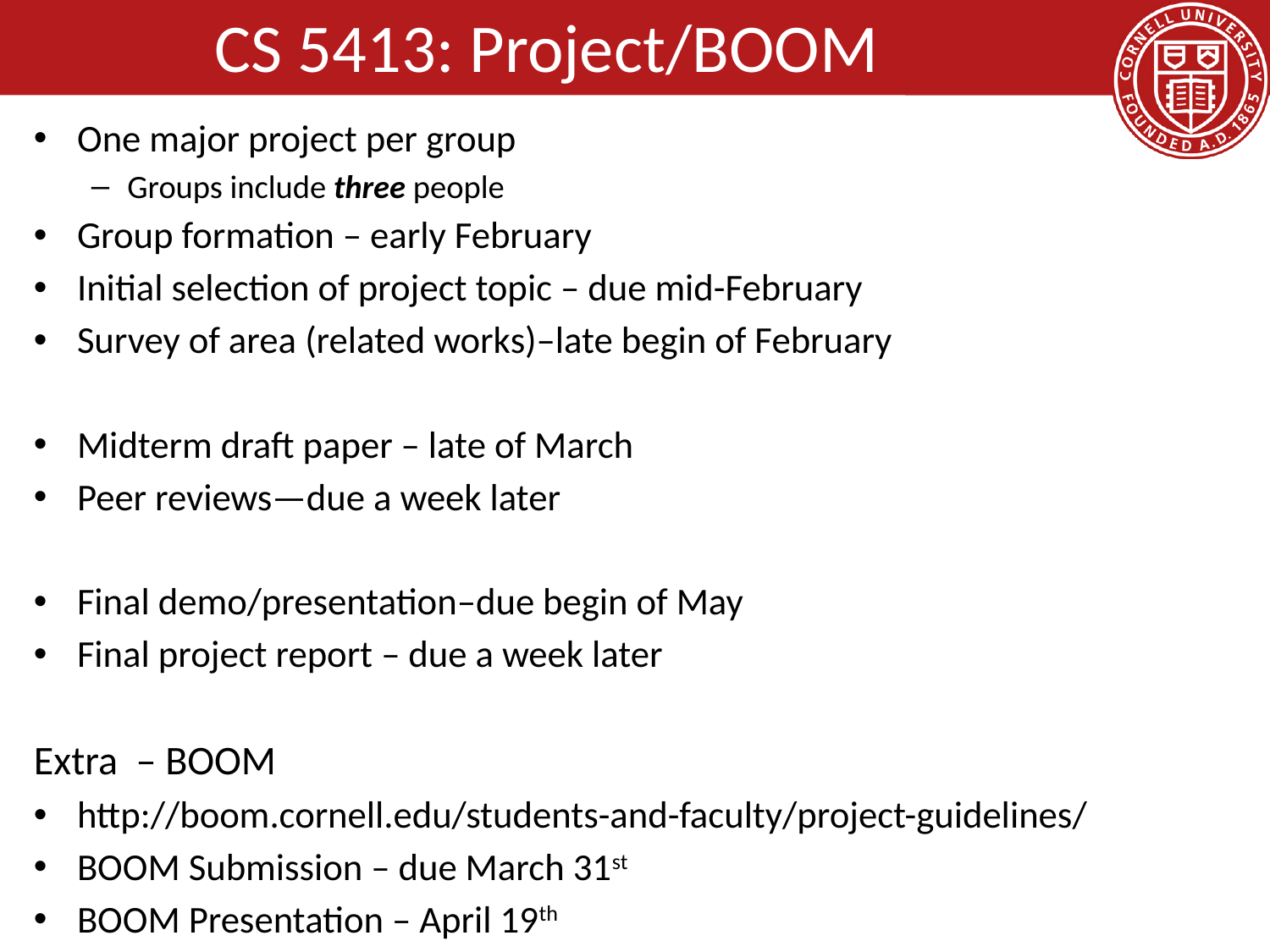

# CS 5413: Project/BOOM
One major project per group
Groups include three people
Group formation – early February
Initial selection of project topic – due mid-February
Survey of area (related works)–late begin of February

Midterm draft paper – late of March
Peer reviews—due a week later

Final demo/presentation–due begin of May
Final project report – due a week later

Extra  – BOOM
http://boom.cornell.edu/students-and-faculty/project-guidelines/
BOOM Submission – due March 31st
BOOM Presentation – April 19th